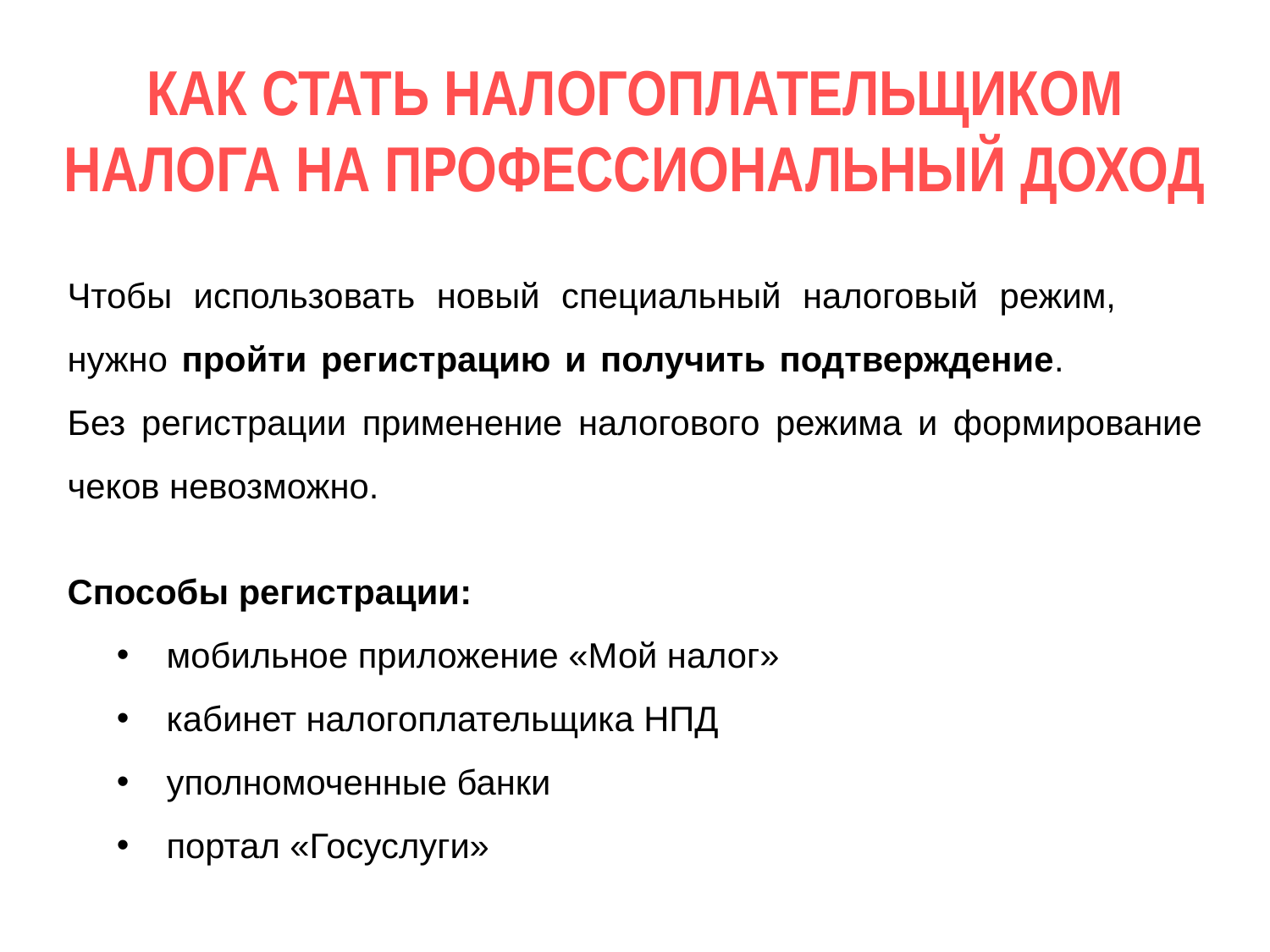

КАК СТАТЬ НАЛОГОПЛАТЕЛЬЩИКОМ
НАЛОГА НА ПРОФЕССИОНАЛЬНЫЙ ДОХОД
Чтобы использовать новый специальный налоговый режим,     нужно пройти регистрацию и получить подтверждение.           Без регистрации применение налогового режима и формирование чеков невозможно.

Способы регистрации:
мобильное приложение «Мой налог»
кабинет налогоплательщика НПД
уполномоченные банки
портал «Госуслуги»